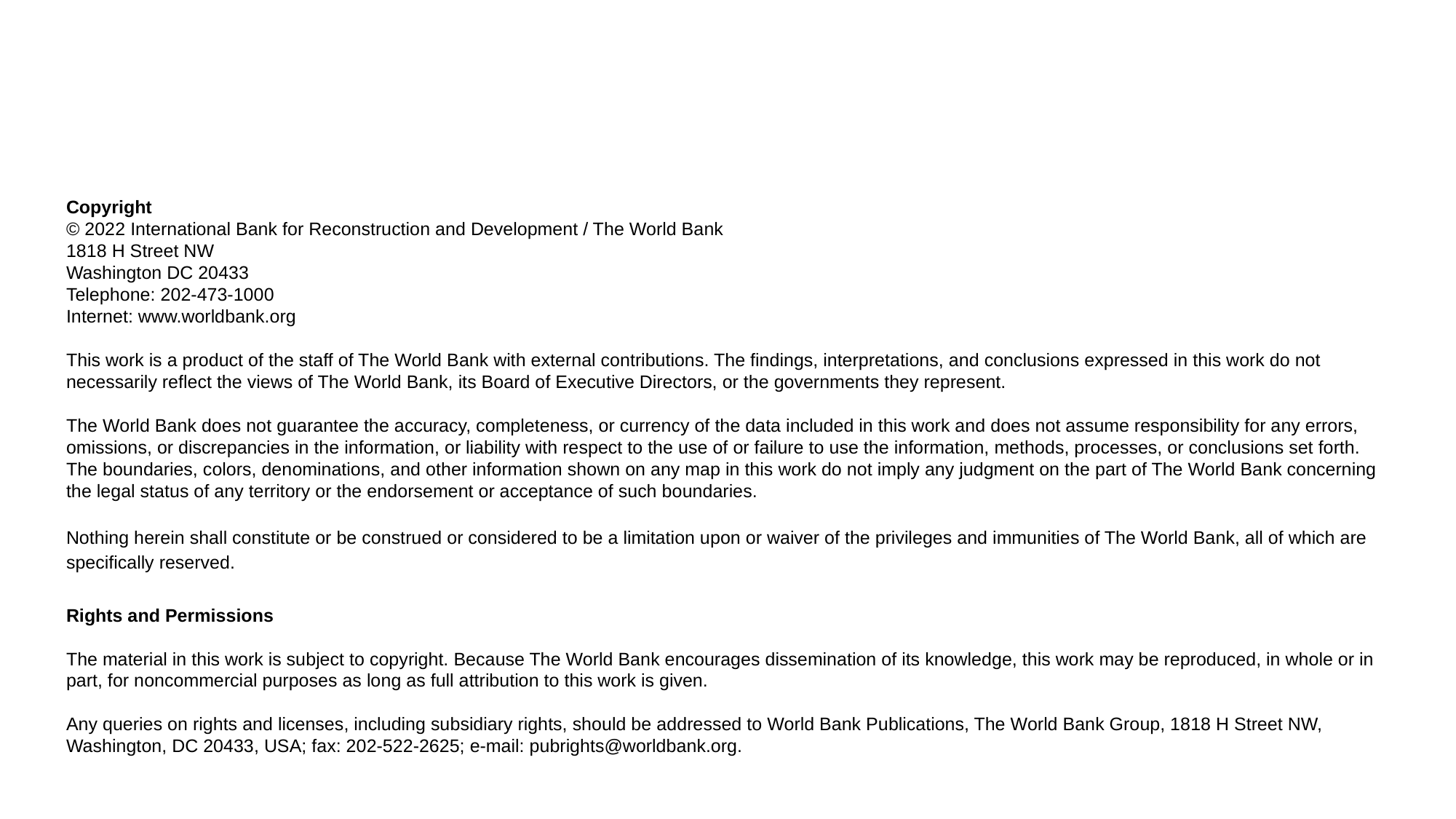

Copyright
© 2022 International Bank for Reconstruction and Development / The World Bank
1818 H Street NW
Washington DC 20433
Telephone: 202-473-1000
Internet: www.worldbank.org

This work is a product of the staff of The World Bank with external contributions. The findings, interpretations, and conclusions expressed in this work do not necessarily reflect the views of The World Bank, its Board of Executive Directors, or the governments they represent.

The World Bank does not guarantee the accuracy, completeness, or currency of the data included in this work and does not assume responsibility for any errors, omissions, or discrepancies in the information, or liability with respect to the use of or failure to use the information, methods, processes, or conclusions set forth. The boundaries, colors, denominations, and other information shown on any map in this work do not imply any judgment on the part of The World Bank concerning the legal status of any territory or the endorsement or acceptance of such boundaries.

Nothing herein shall constitute or be construed or considered to be a limitation upon or waiver of the privileges and immunities of The World Bank, all of which are specifically reserved.

Rights and Permissions

The material in this work is subject to copyright. Because The World Bank encourages dissemination of its knowledge, this work may be reproduced, in whole or in part, for noncommercial purposes as long as full attribution to this work is given.

Any queries on rights and licenses, including subsidiary rights, should be addressed to World Bank Publications, The World Bank Group, 1818 H Street NW, Washington, DC 20433, USA; fax: 202-522-2625; e-mail: pubrights@worldbank.org.